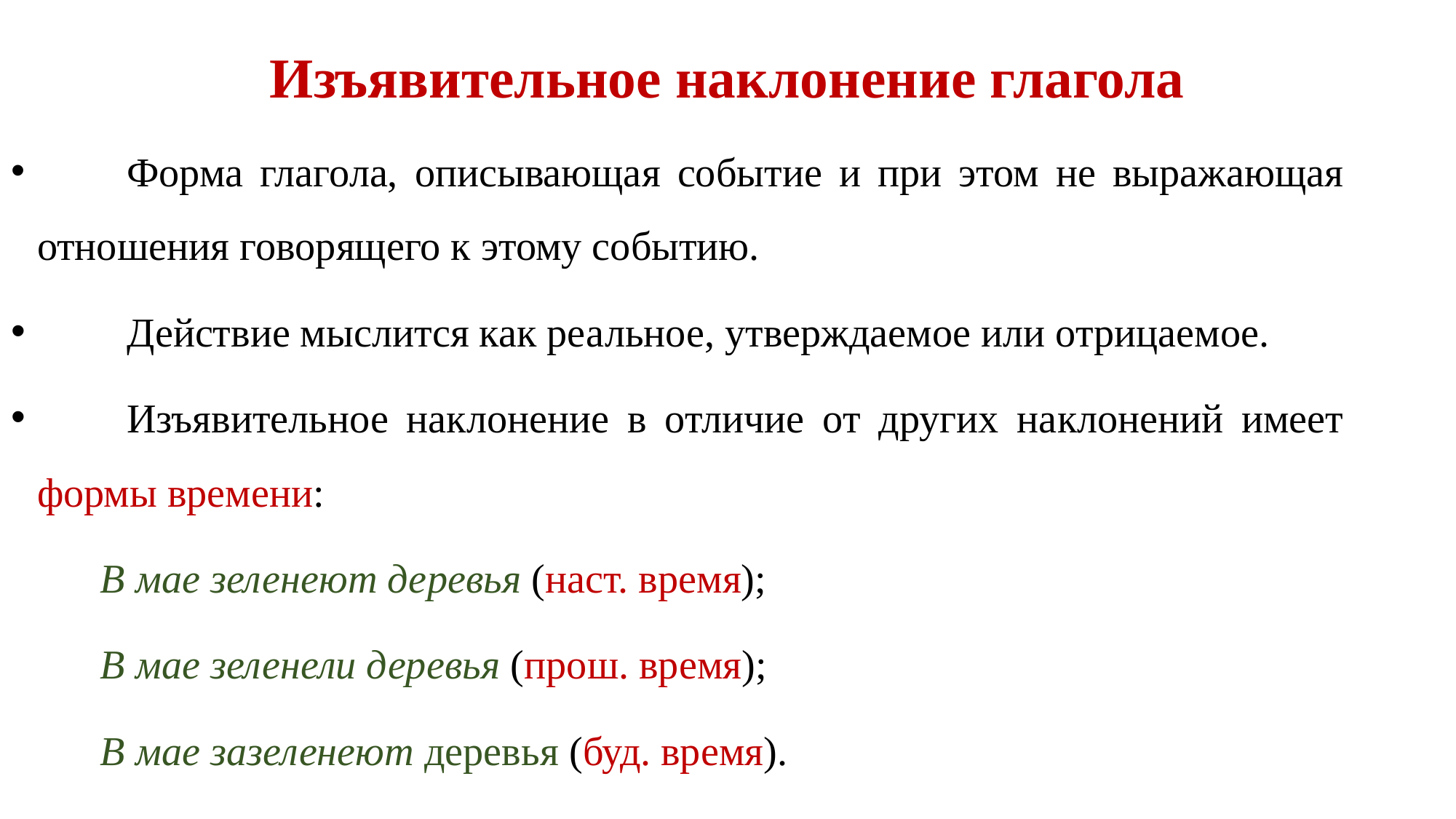

# Изъявительное наклонение глагола
	Форма глагола, описывающая событие и при этом не выражающая отношения говорящего к этому событию.
	Действие мыслится как реальное, утверждаемое или отрицаемое.
	Изъявительное наклонение в отличие от других наклонений имеет формы времени:
	В мае зеленеют деревья (наст. время);
	В мае зеленели деревья (прош. время);
	В мае зазеленеют деревья (буд. время).